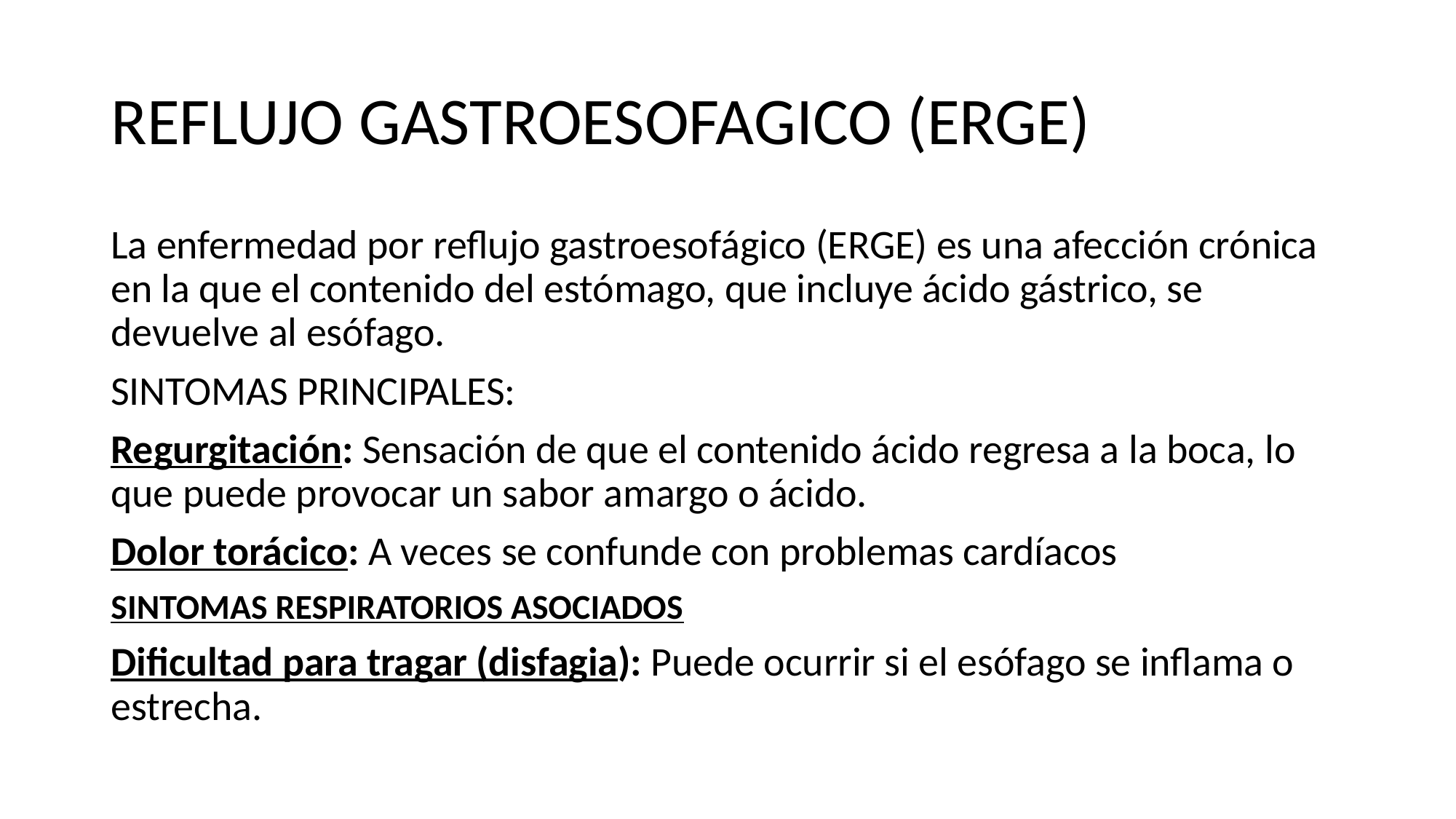

# REFLUJO GASTROESOFAGICO (ERGE)
La enfermedad por reflujo gastroesofágico (ERGE) es una afección crónica en la que el contenido del estómago, que incluye ácido gástrico, se devuelve al esófago.
SINTOMAS PRINCIPALES:
Regurgitación: Sensación de que el contenido ácido regresa a la boca, lo que puede provocar un sabor amargo o ácido.
Dolor torácico: A veces se confunde con problemas cardíacos
SINTOMAS RESPIRATORIOS ASOCIADOS
Dificultad para tragar (disfagia): Puede ocurrir si el esófago se inflama o estrecha.